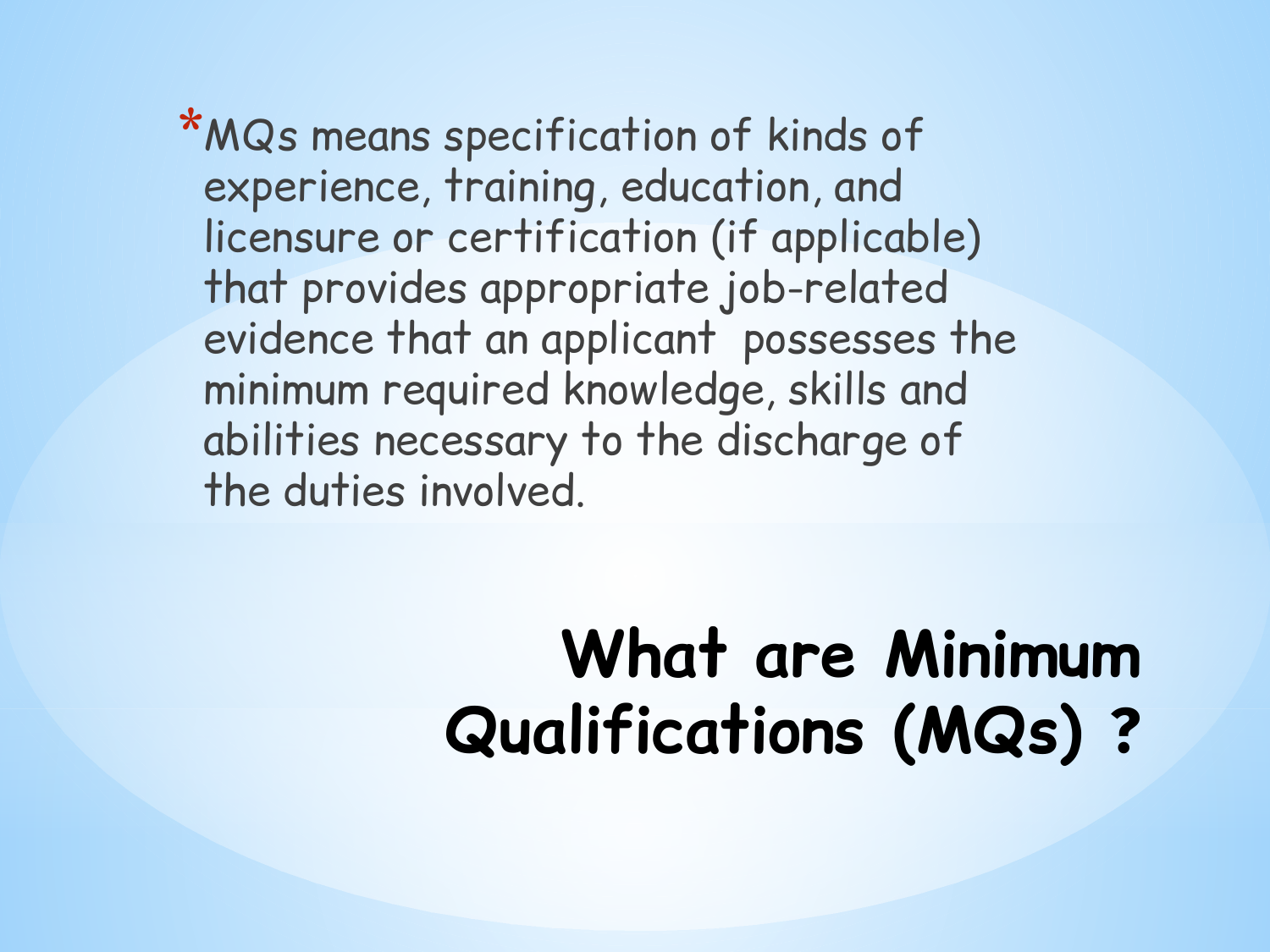

MQs means specification of kinds of experience, training, education, and licensure or certification (if applicable) that provides appropriate job-related evidence that an applicant  possesses the minimum required knowledge, skills and abilities necessary to the discharge of the duties involved.
# What are Minimum Qualifications (MQs) ?